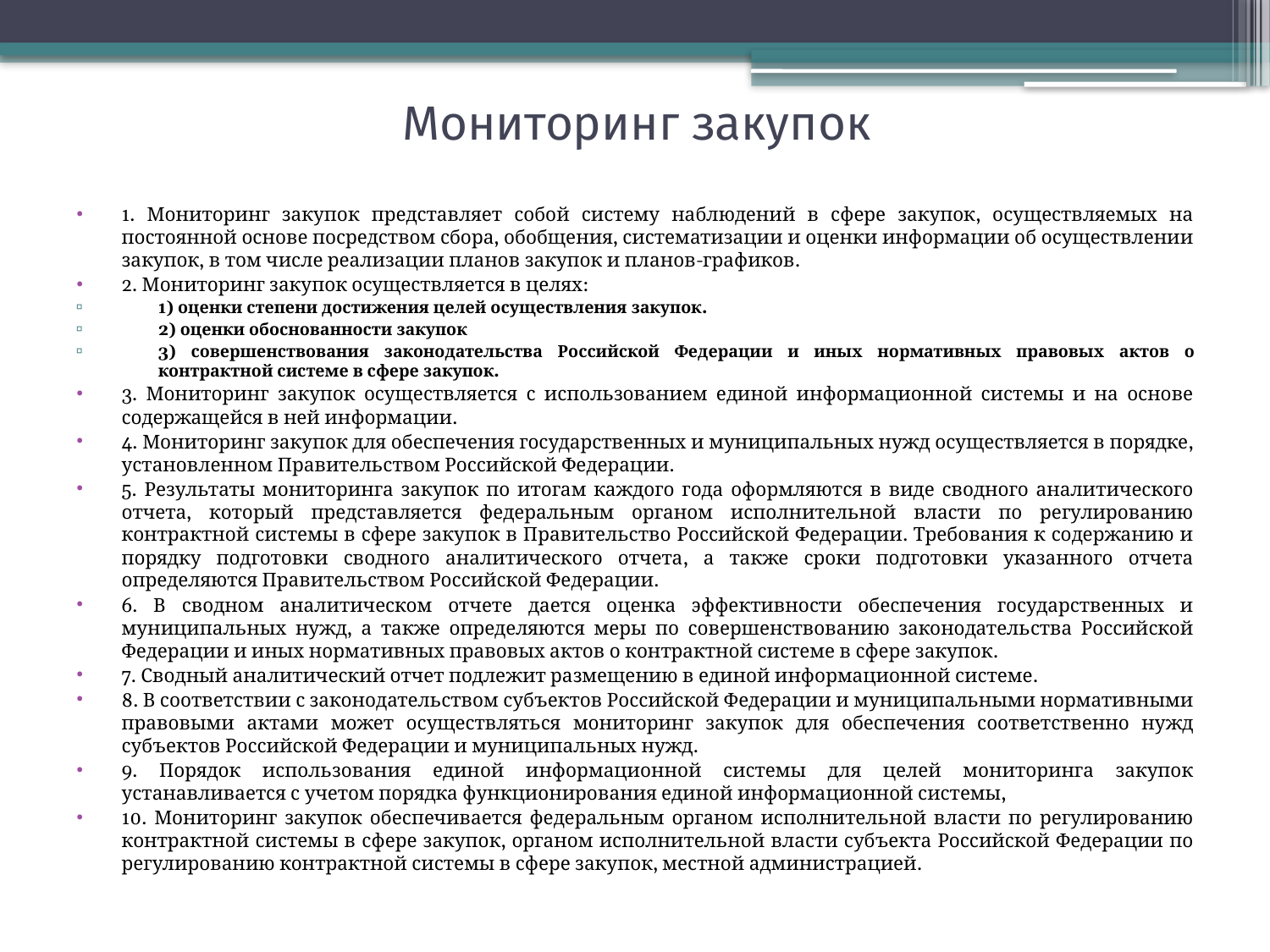

# Мониторинг закупок
1. Мониторинг закупок представляет собой систему наблюдений в сфере закупок, осуществляемых на постоянной основе посредством сбора, обобщения, систематизации и оценки информации об осуществлении закупок, в том числе реализации планов закупок и планов-графиков.
2. Мониторинг закупок осуществляется в целях:
1) оценки степени достижения целей осуществления закупок.
2) оценки обоснованности закупок
3) совершенствования законодательства Российской Федерации и иных нормативных правовых актов о контрактной системе в сфере закупок.
3. Мониторинг закупок осуществляется с использованием единой информационной системы и на основе содержащейся в ней информации.
4. Мониторинг закупок для обеспечения государственных и муниципальных нужд осуществляется в порядке, установленном Правительством Российской Федерации.
5. Результаты мониторинга закупок по итогам каждого года оформляются в виде сводного аналитического отчета, который представляется федеральным органом исполнительной власти по регулированию контрактной системы в сфере закупок в Правительство Российской Федерации. Требования к содержанию и порядку подготовки сводного аналитического отчета, а также сроки подготовки указанного отчета определяются Правительством Российской Федерации.
6. В сводном аналитическом отчете дается оценка эффективности обеспечения государственных и муниципальных нужд, а также определяются меры по совершенствованию законодательства Российской Федерации и иных нормативных правовых актов о контрактной системе в сфере закупок.
7. Сводный аналитический отчет подлежит размещению в единой информационной системе.
8. В соответствии с законодательством субъектов Российской Федерации и муниципальными нормативными правовыми актами может осуществляться мониторинг закупок для обеспечения соответственно нужд субъектов Российской Федерации и муниципальных нужд.
9. Порядок использования единой информационной системы для целей мониторинга закупок устанавливается с учетом порядка функционирования единой информационной системы,
10. Мониторинг закупок обеспечивается федеральным органом исполнительной власти по регулированию контрактной системы в сфере закупок, органом исполнительной власти субъекта Российской Федерации по регулированию контрактной системы в сфере закупок, местной администрацией.